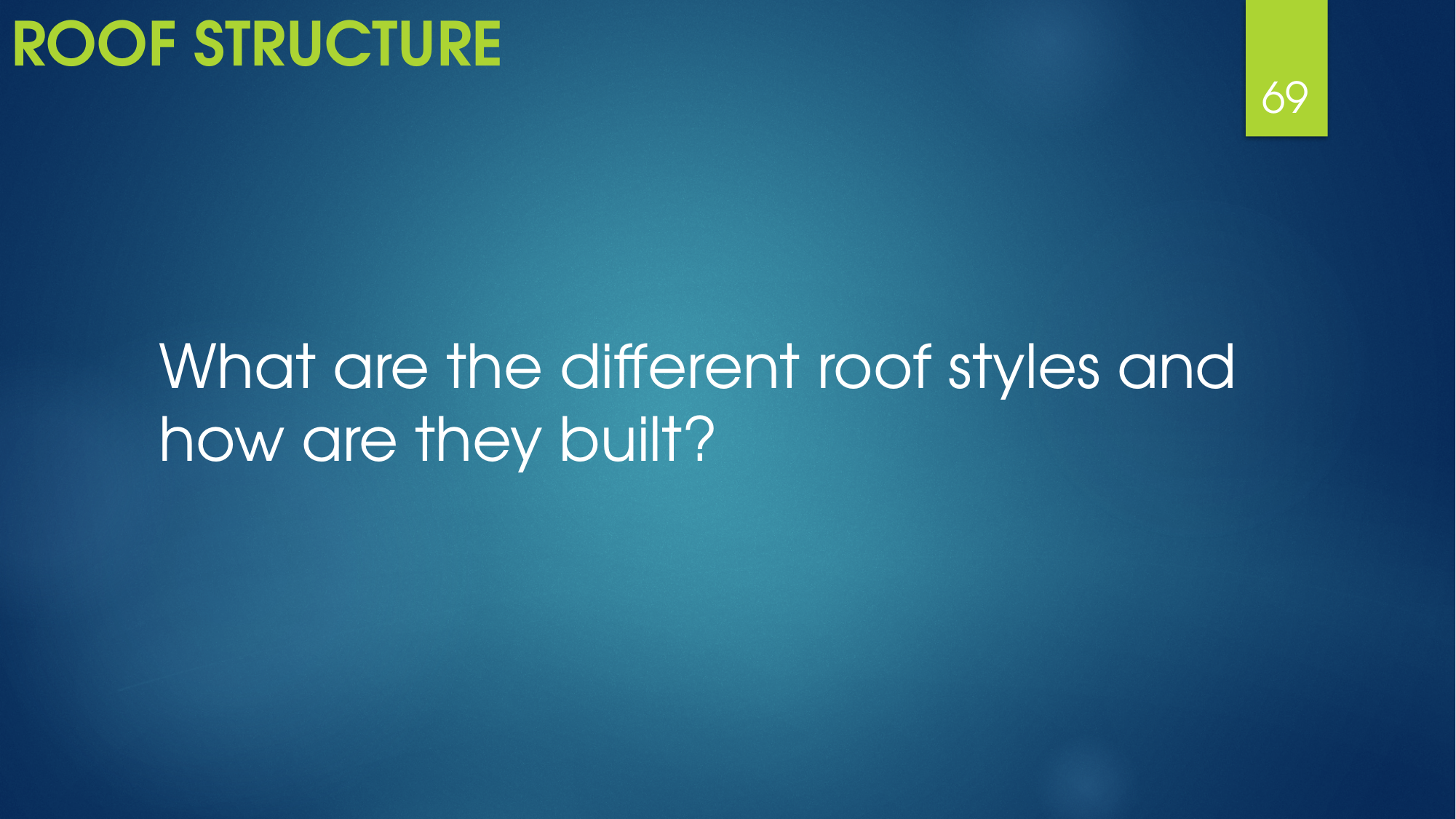

Roof Structure
69
What are the different roof styles and how are they built?